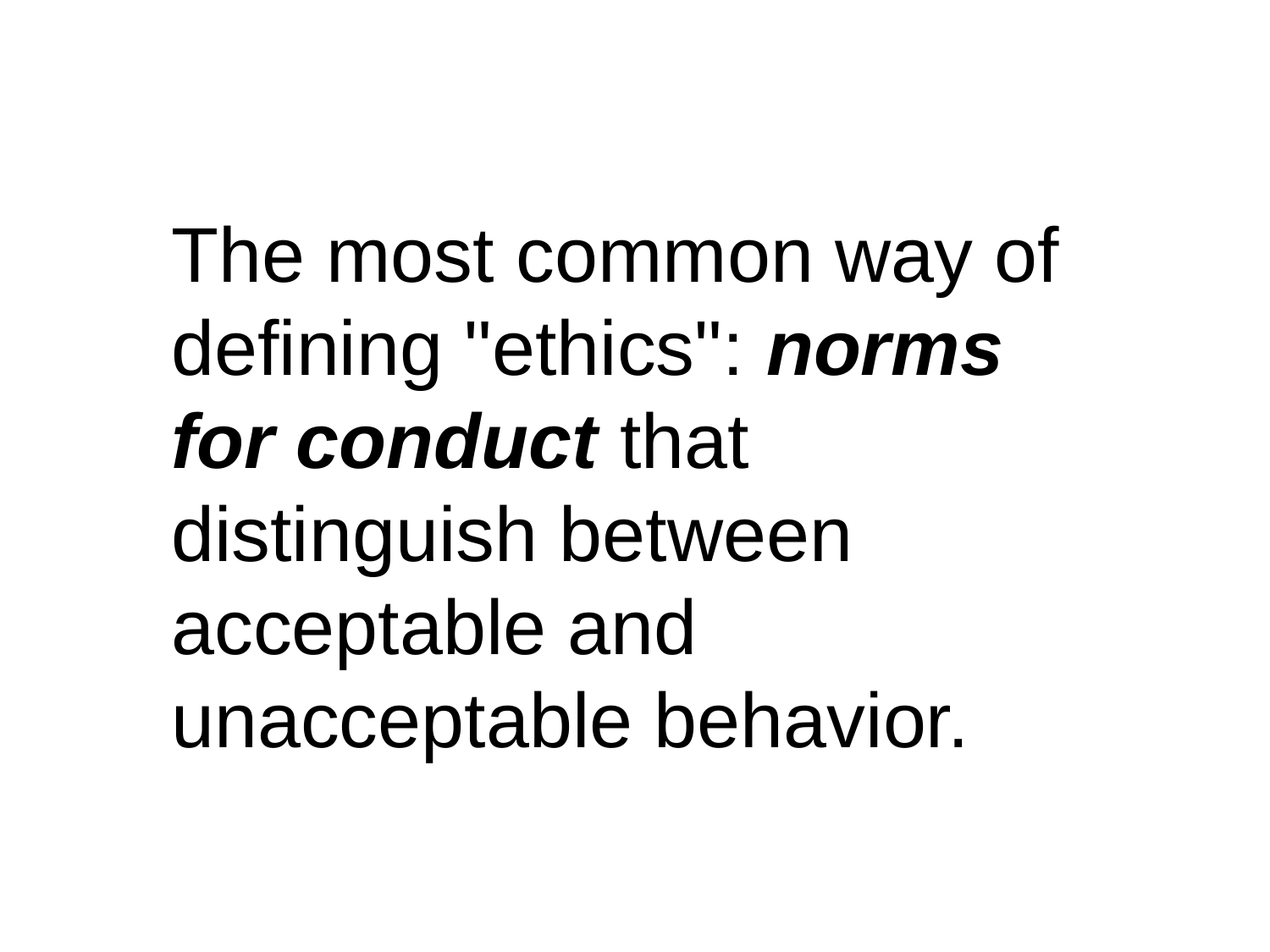

The most common way of defining "ethics": norms for conduct that distinguish between acceptable and unacceptable behavior.